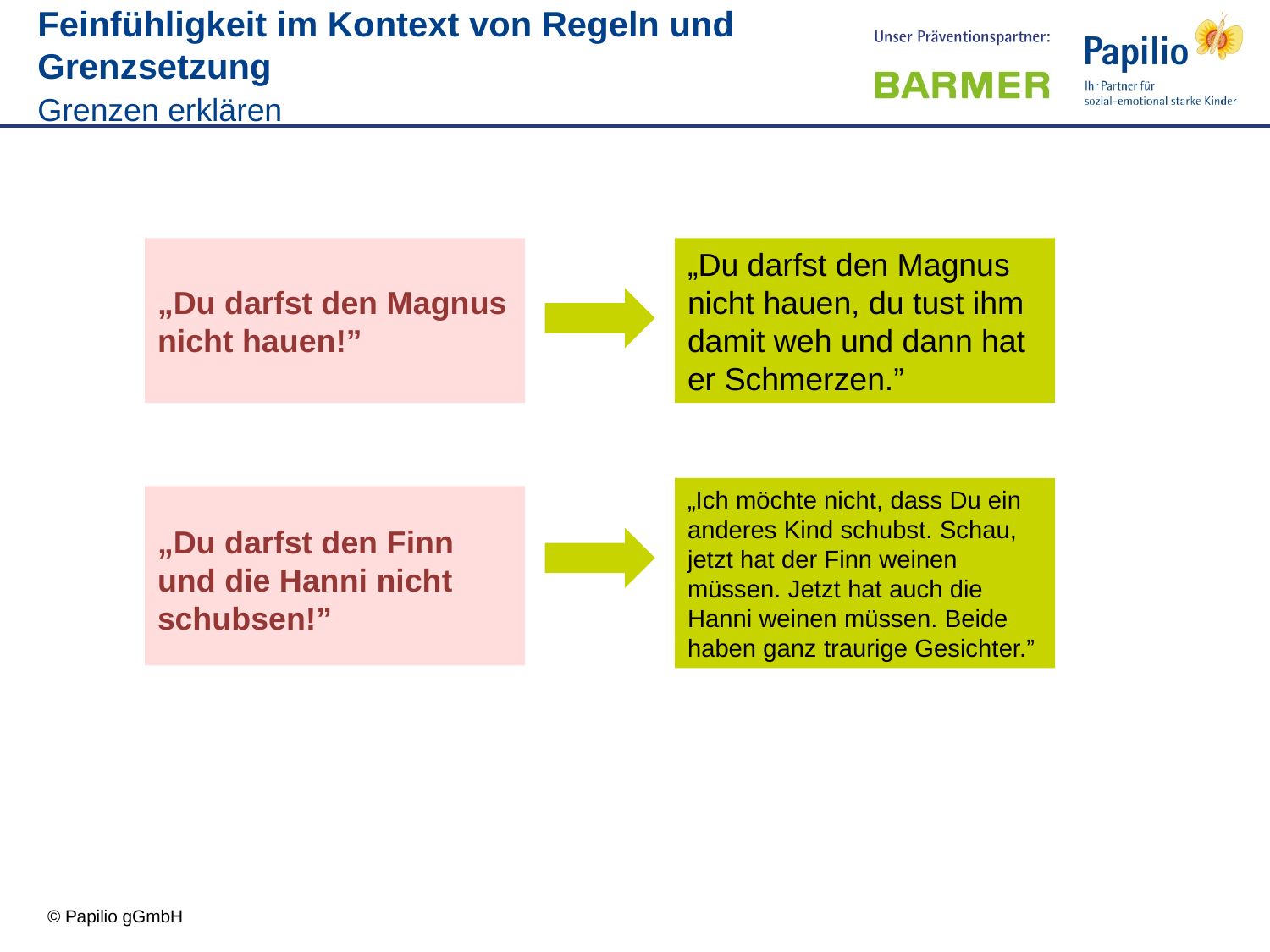

Feinfühligkeit im Kontext von Regeln und Grenzsetzung
Grenzen erklären

„Du darfst den Magnus nicht hauen!”

„Du darfst den Magnus nicht hauen, du tust ihm damit weh und dann hat er Schmerzen.”

„Ich möchte nicht, dass Du ein anderes Kind schubst. Schau, jetzt hat der Finn weinen müssen. Jetzt hat auch die Hanni weinen müssen. Beide haben ganz traurige Gesichter.”

„Du darfst den Finn und die Hanni nicht schubsen!”